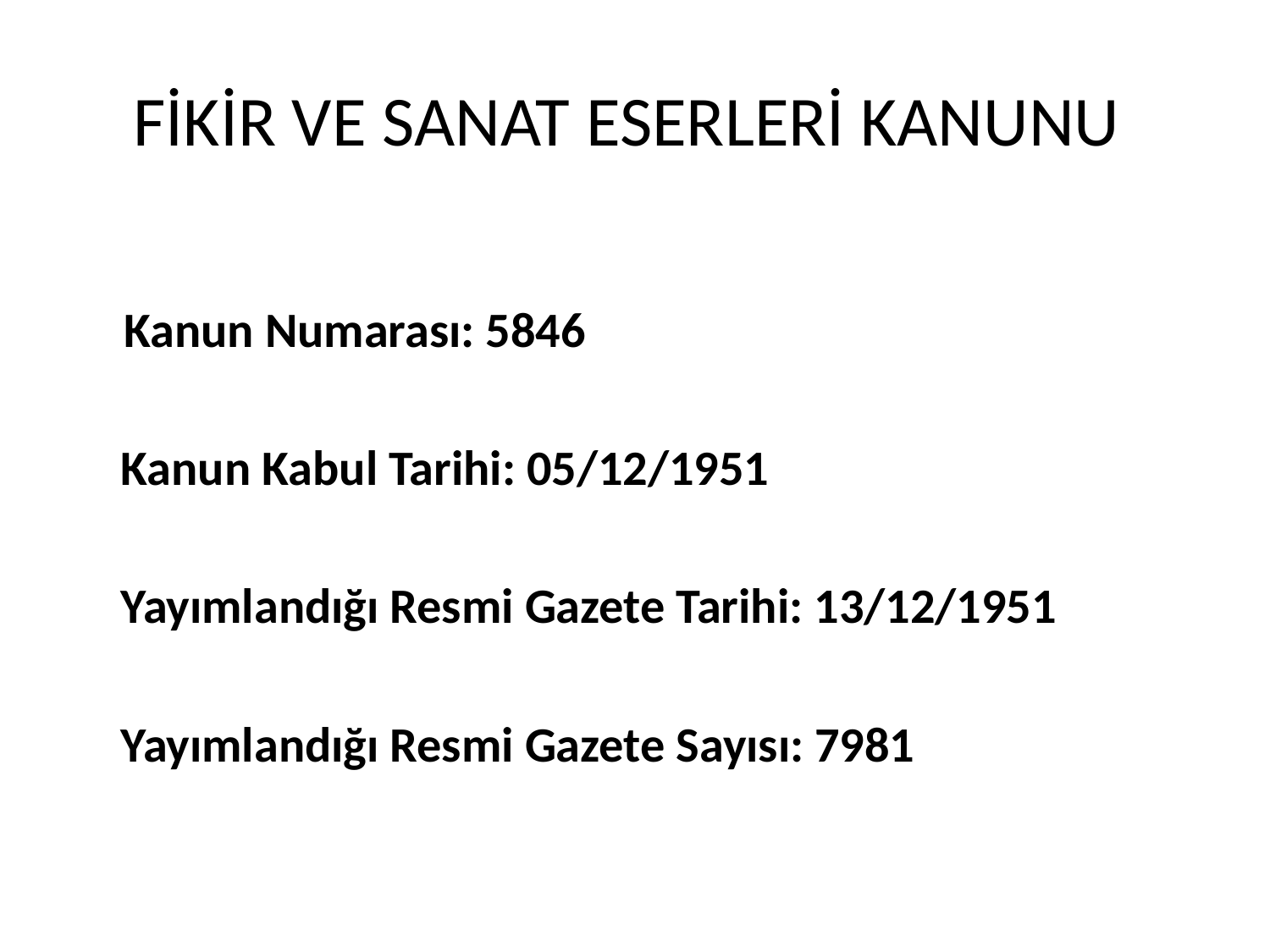

# FİKİR VE SANAT ESERLERİ KANUNU

	Kanun Numarası: 5846

    Kanun Kabul Tarihi: 05/12/1951

    Yayımlandığı Resmi Gazete Tarihi: 13/12/1951

    Yayımlandığı Resmi Gazete Sayısı: 7981